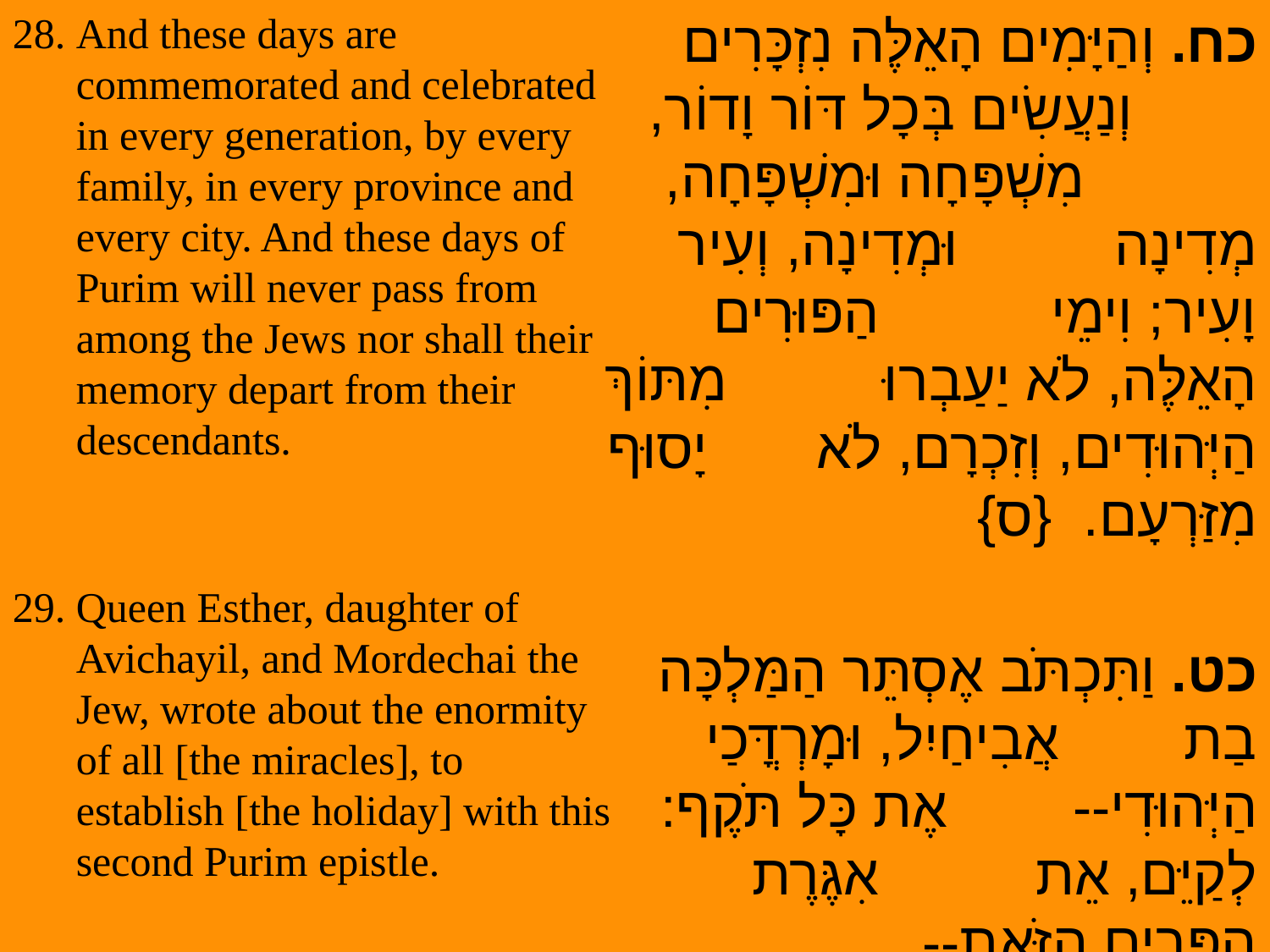

And these days are commemorated and celebrated in every generation, by every family, in every province and every city. And these days of Purim will never pass from among the Jews nor shall their memory depart from their descendants.

29. Queen Esther, daughter of Avichayil, and Mordechai the Jew, wrote about the enormity of all [the miracles], to establish [the holiday] with this second Purim epistle.
כח. וְהַיָּמִים הָאֵלֶּה נִזְכָּרִים             וְנַעֲשִׂים בְּכָל דּוֹר וָדוֹר,              מִשְׁפָּחָה וּמִשְׁפָּחָה, מְדִינָה          וּמְדִינָה, וְעִיר וָעִיר; וִימֵי           הַפּוּרִים הָאֵלֶּה, לֹא יַעַבְרוּ          מִתּוֹךְ הַיְּהוּדִים, וְזִכְרָם, לֹא       יָסוּף מִזַּרְעָם.  {ס}

כט. וַתִּכְתֹּב אֶסְתֵּר הַמַּלְכָּה בַת        אֲבִיחַיִל, וּמָרְדֳּכַי הַיְּהוּדִי--        אֶת כָּל תֹּקֶף:  לְקַיֵּם, אֵת          אִגֶּרֶת הַפֻּרִים הַזֹּאת--              הַשֵּׁנִית.